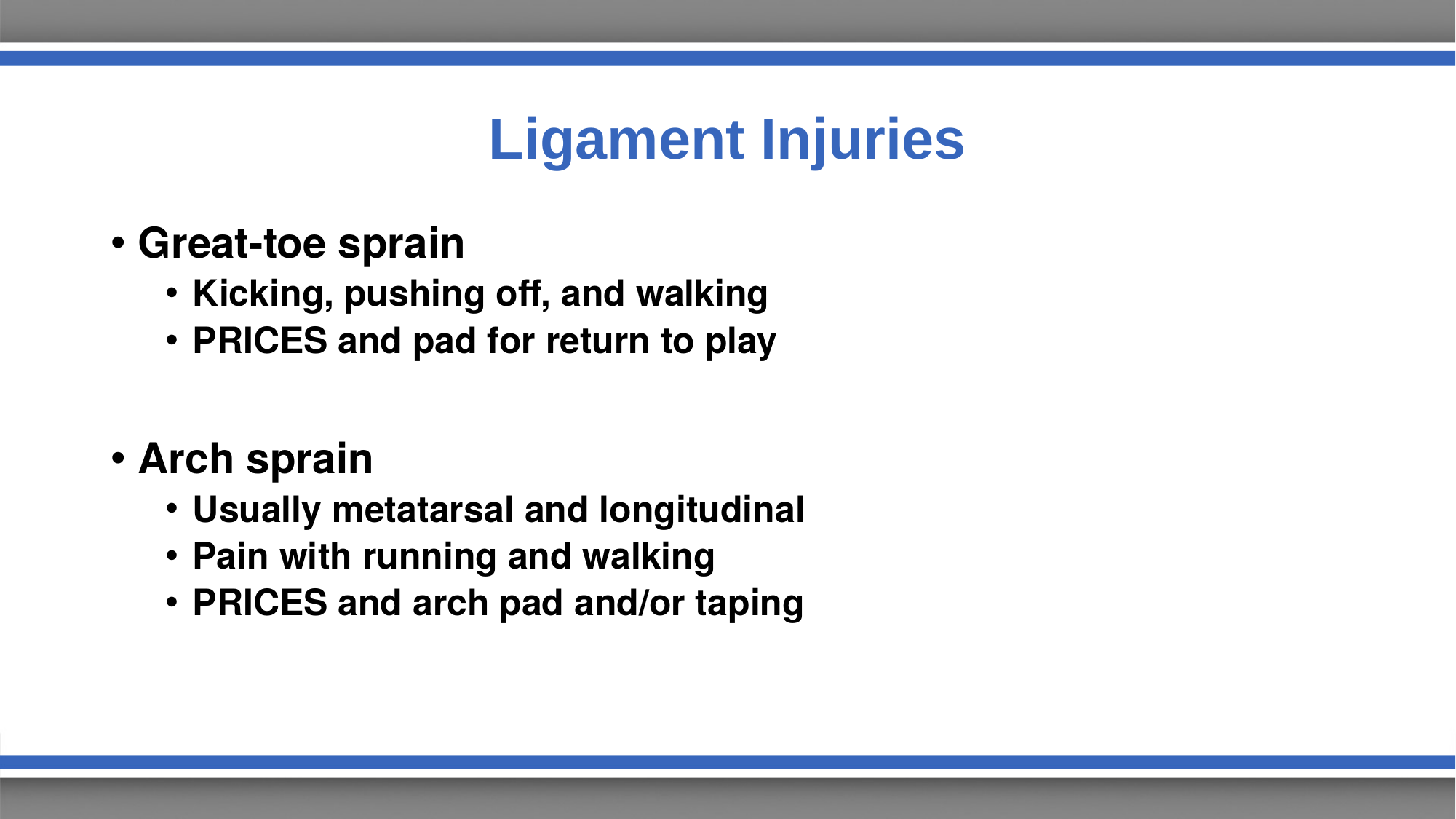

# Ligament Injuries
Great-toe sprain
Kicking, pushing off, and walking
PRICES and pad for return to play

Arch sprain
Usually metatarsal and longitudinal
Pain with running and walking
PRICES and arch pad and/or taping